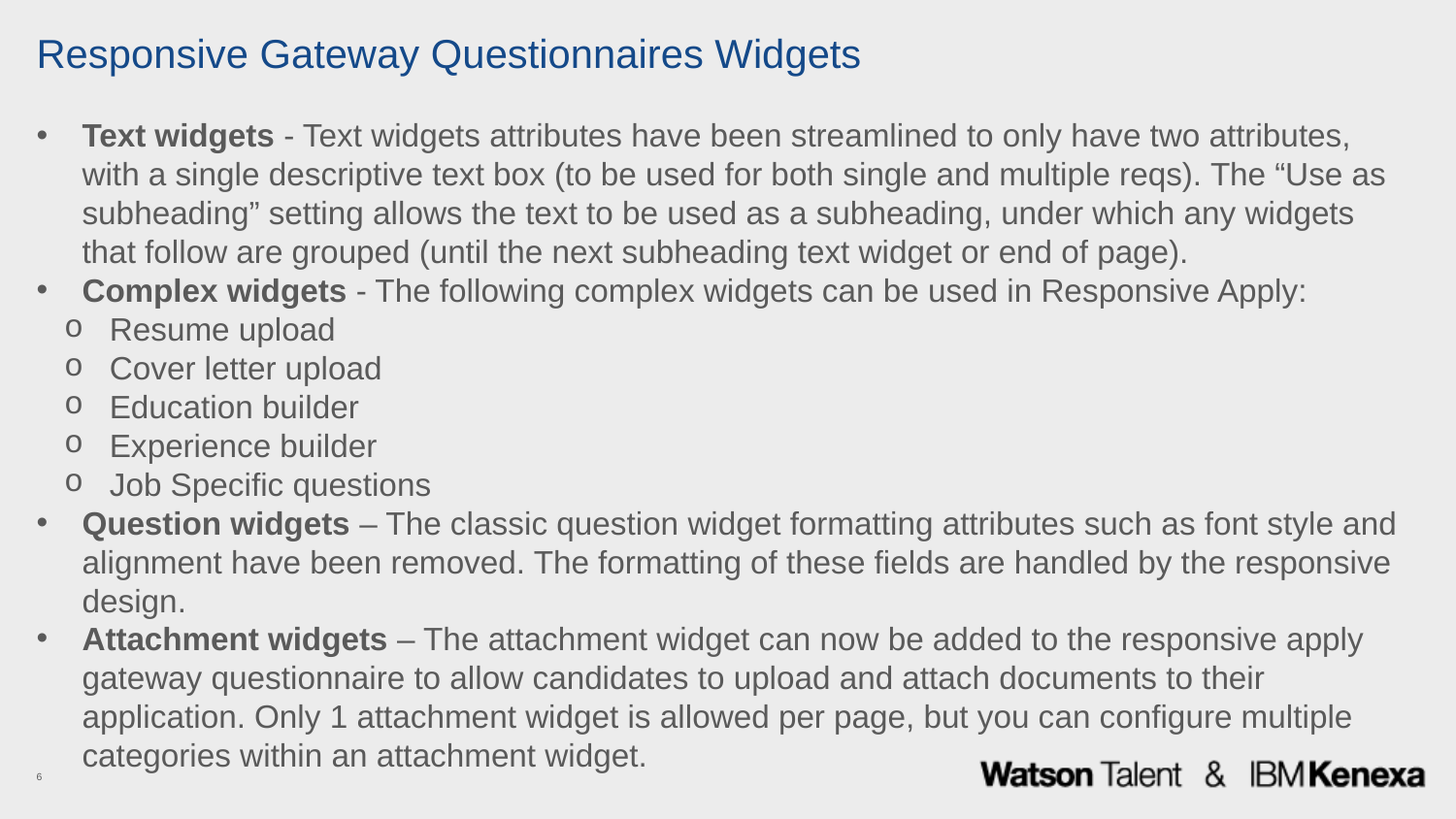

# Responsive Gateway Questionnaires Widgets
Text widgets - Text widgets attributes have been streamlined to only have two attributes, with a single descriptive text box (to be used for both single and multiple reqs). The “Use as subheading” setting allows the text to be used as a subheading, under which any widgets that follow are grouped (until the next subheading text widget or end of page).
Complex widgets - The following complex widgets can be used in Responsive Apply:
Resume upload
Cover letter upload
Education builder
Experience builder
Job Specific questions
Question widgets – The classic question widget formatting attributes such as font style and alignment have been removed. The formatting of these fields are handled by the responsive design.
Attachment widgets – The attachment widget can now be added to the responsive apply gateway questionnaire to allow candidates to upload and attach documents to their application. Only 1 attachment widget is allowed per page, but you can configure multiple categories within an attachment widget.

6